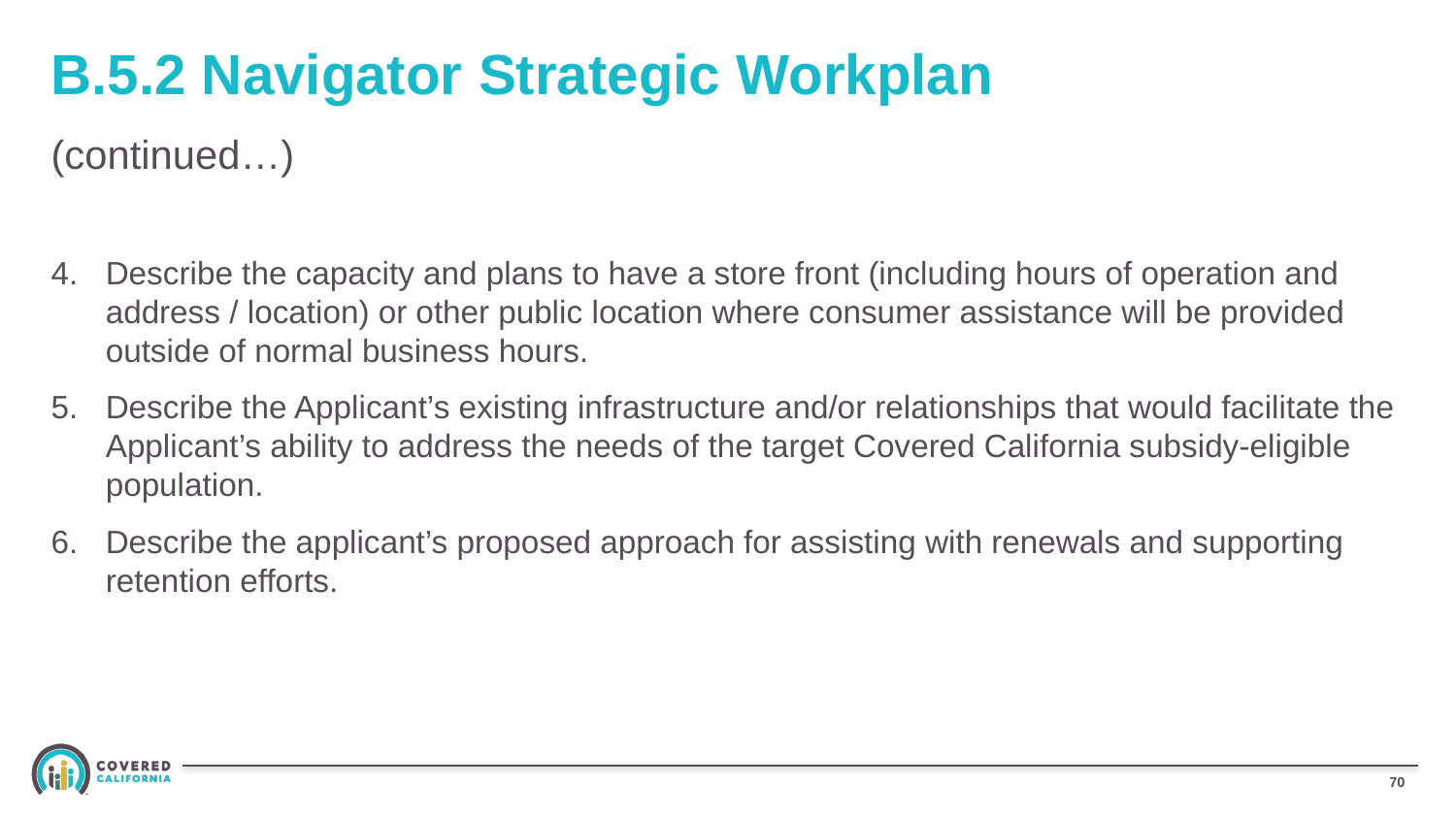

# B.5.2 Navigator Strategic Workplan
(continued…)

Describe the capacity and plans to have a store front (including hours of operation and address / location) or other public location where consumer assistance will be provided outside of normal business hours.
Describe the Applicant’s existing infrastructure and/or relationships that would facilitate the Applicant’s ability to address the needs of the target Covered California subsidy-eligible population.
Describe the applicant’s proposed approach for assisting with renewals and supporting retention efforts.
70